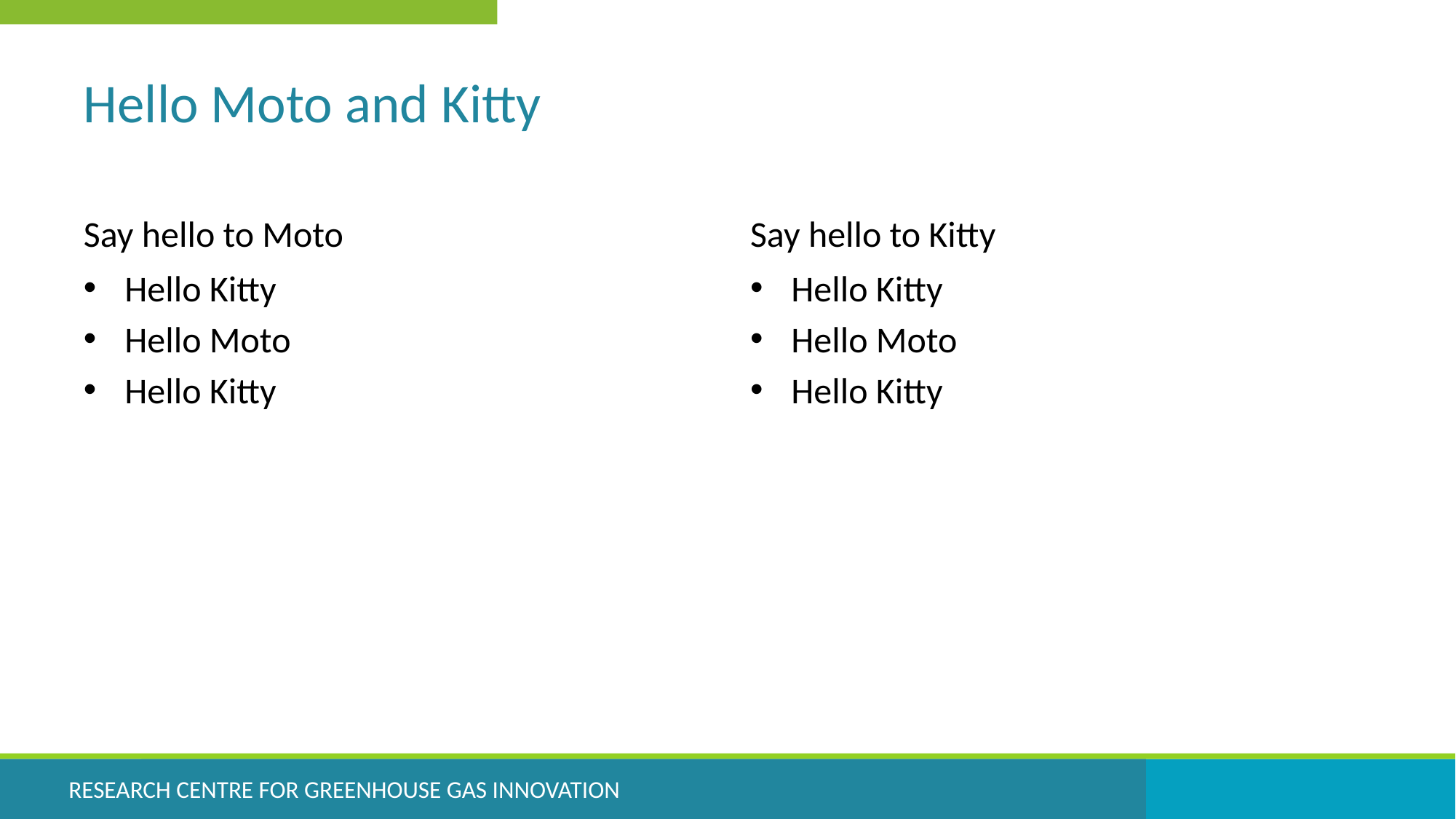

# Hello Moto and Kitty
Say hello to Moto
Say hello to Kitty
Hello Kitty
Hello Moto
Hello Kitty
Hello Kitty
Hello Moto
Hello Kitty